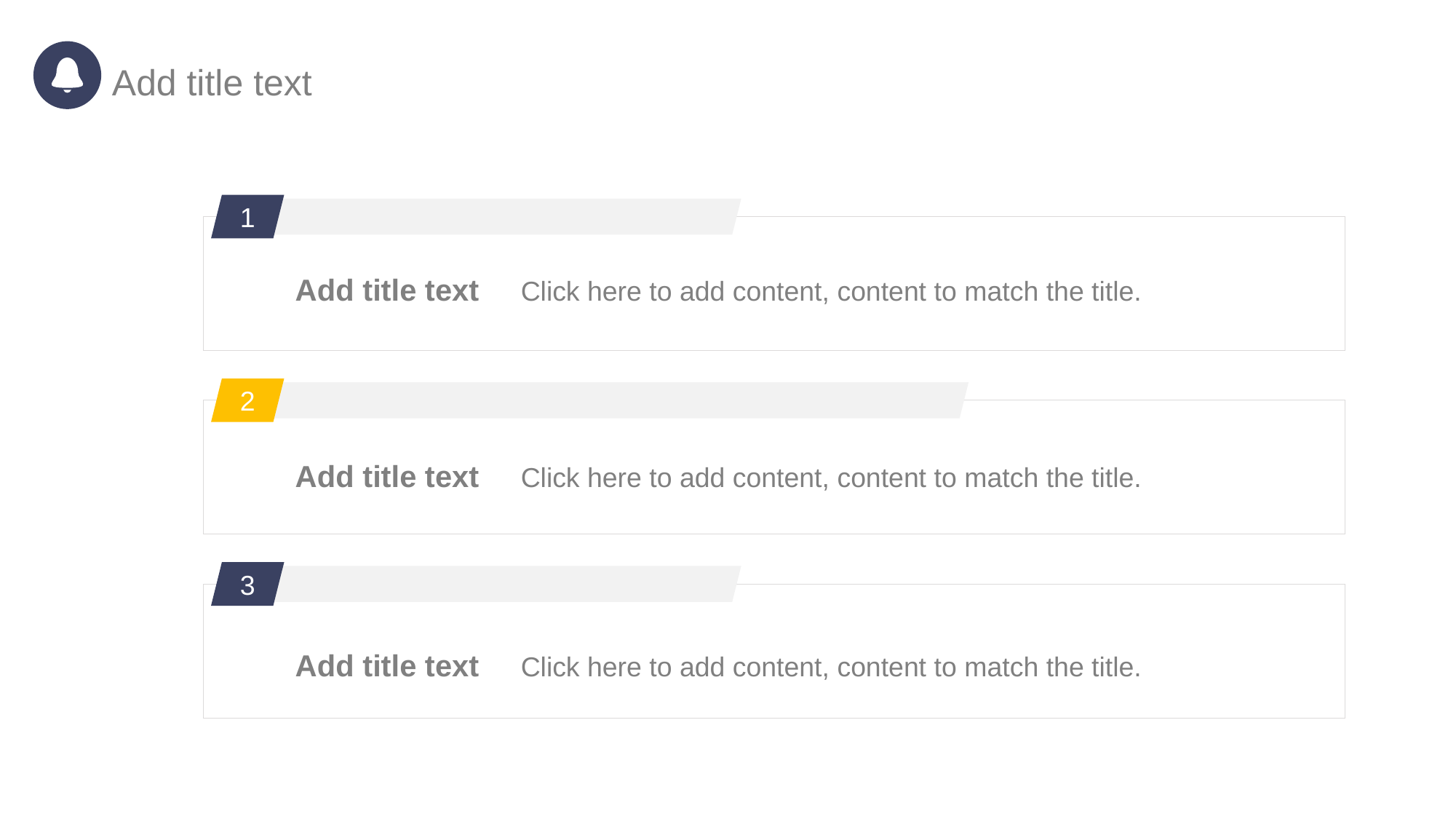

Add title text
1

Click here to add content, content to match the title.
Add title text
2

Click here to add content, content to match the title.
Add title text
3

Click here to add content, content to match the title.
Add title text